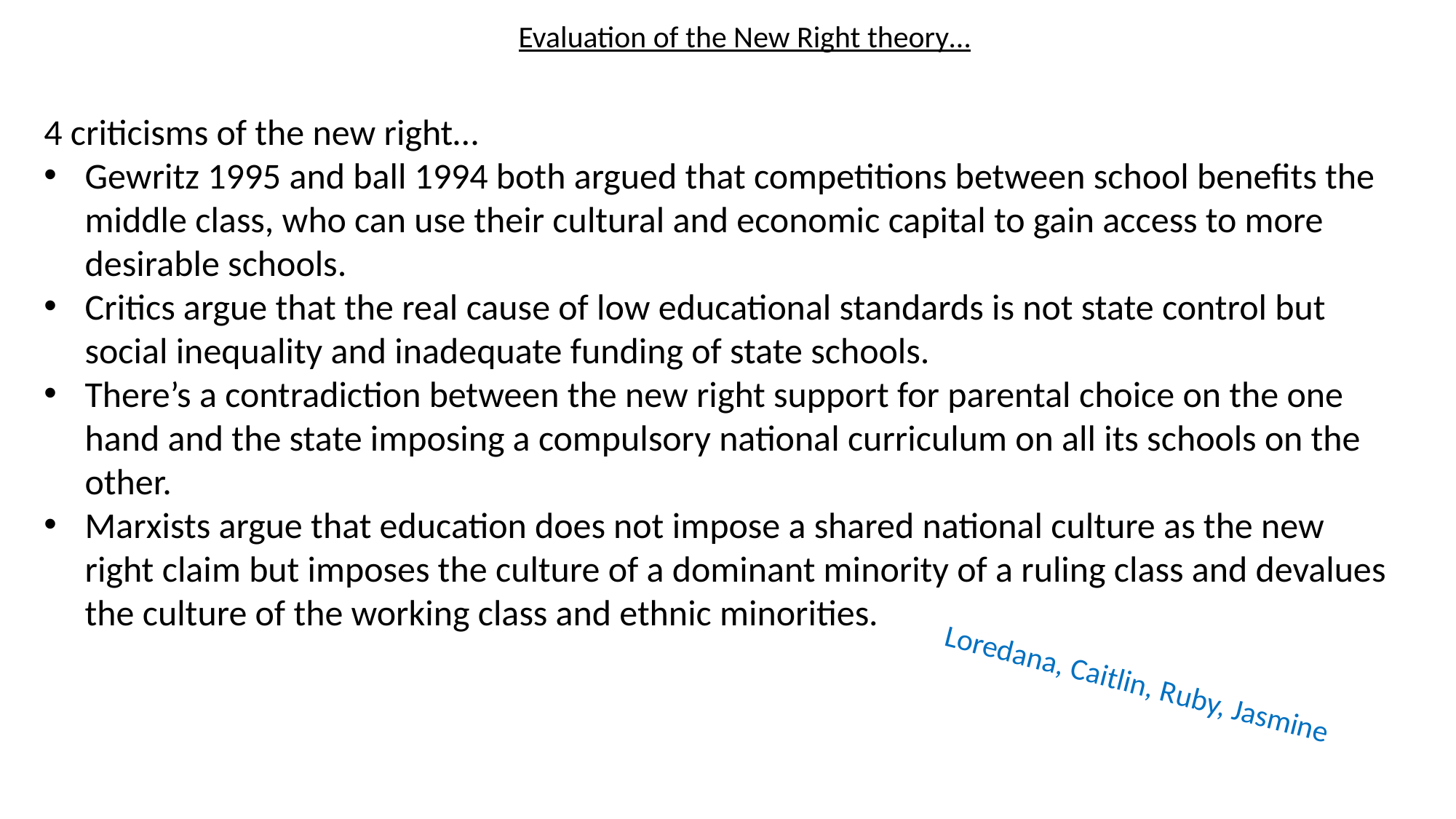

# Evaluation of the New Right theory…
4 criticisms of the new right…
Gewritz 1995 and ball 1994 both argued that competitions between school benefits the middle class, who can use their cultural and economic capital to gain access to more desirable schools.
Critics argue that the real cause of low educational standards is not state control but social inequality and inadequate funding of state schools.
There’s a contradiction between the new right support for parental choice on the one hand and the state imposing a compulsory national curriculum on all its schools on the other.
Marxists argue that education does not impose a shared national culture as the new right claim but imposes the culture of a dominant minority of a ruling class and devalues the culture of the working class and ethnic minorities.
Loredana, Caitlin, Ruby, Jasmine